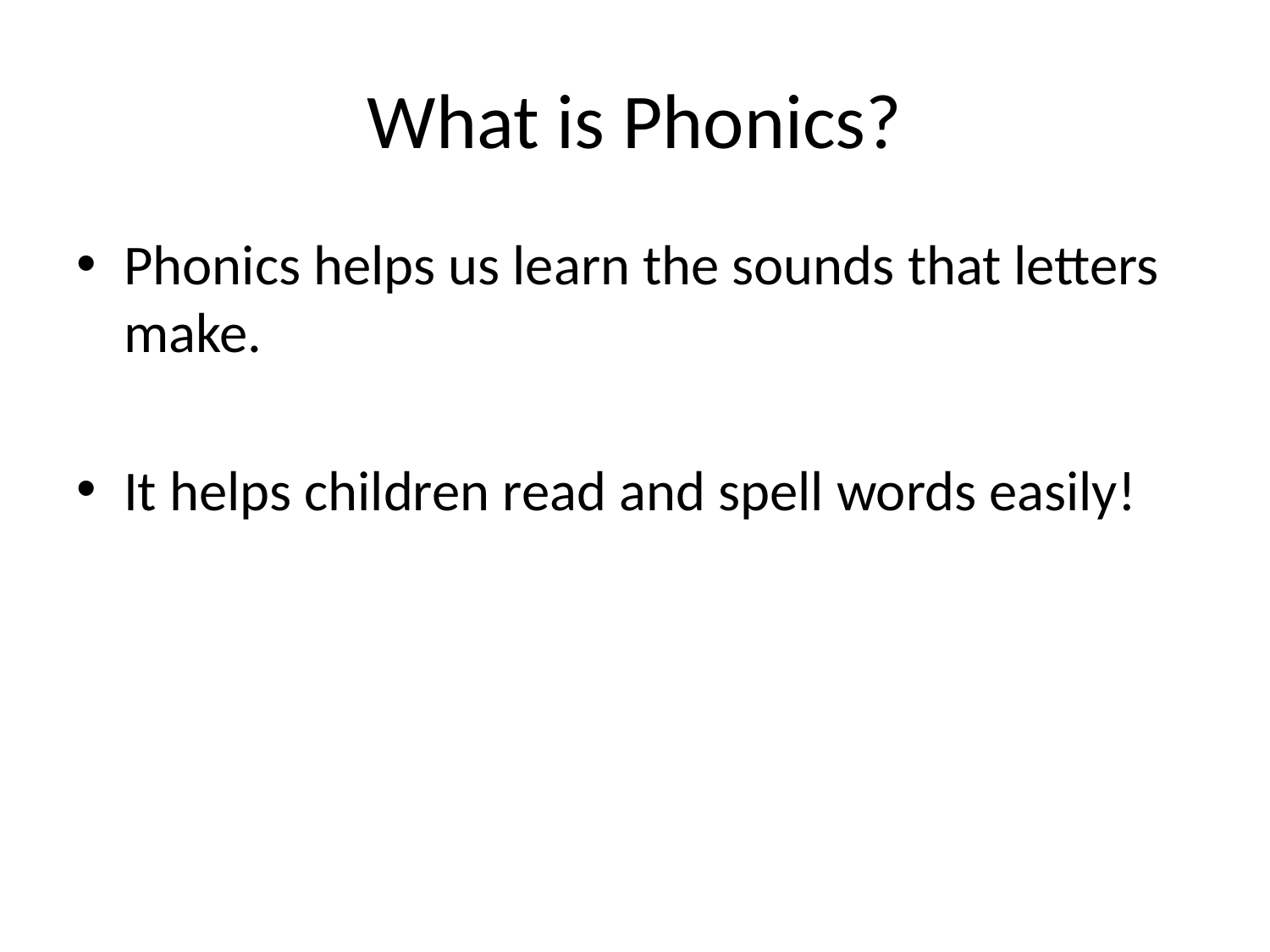

# What is Phonics?
Phonics helps us learn the sounds that letters make.

It helps children read and spell words easily!